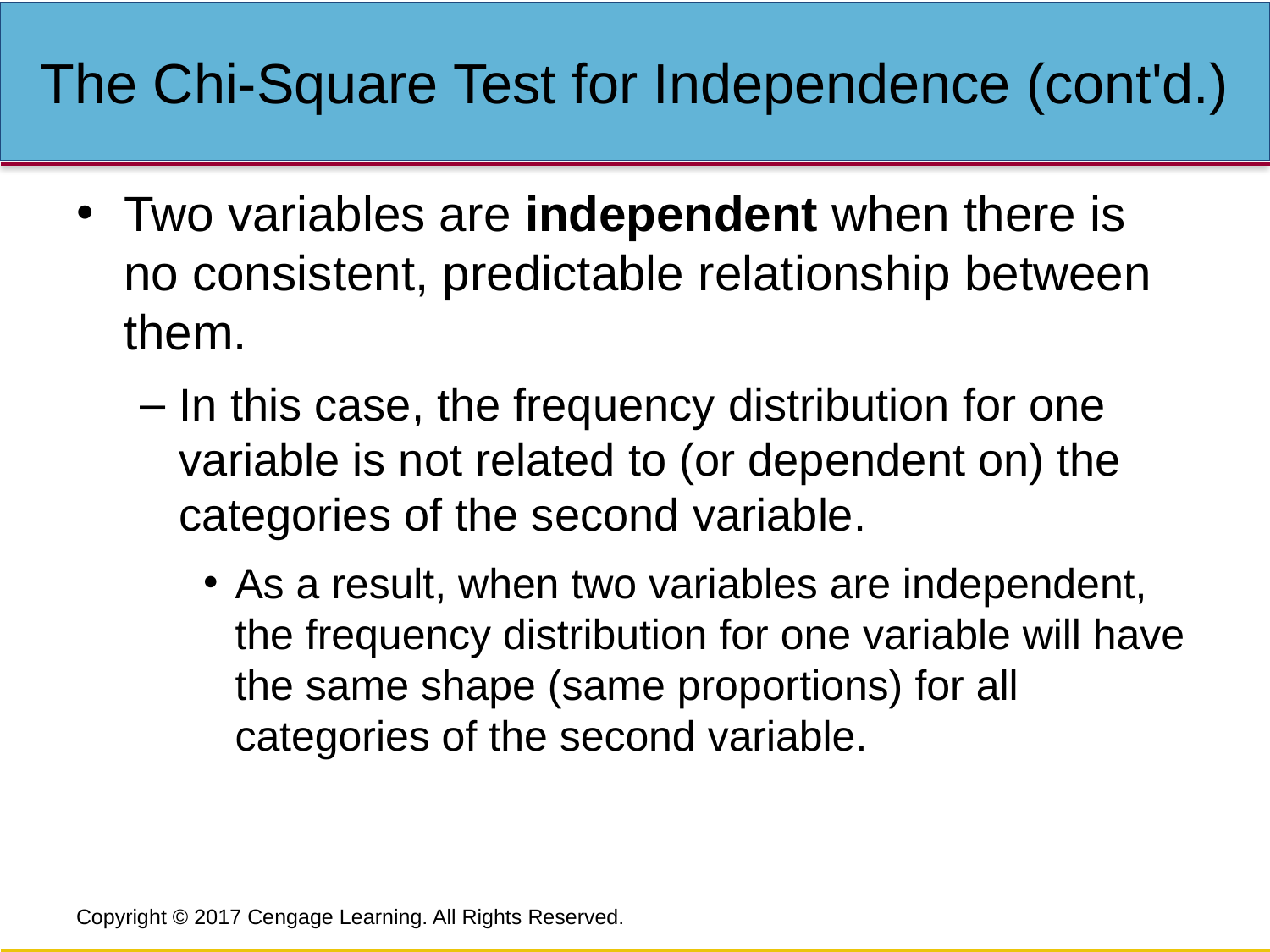

# The Chi-Square Test for Independence (cont'd.)
Two variables are independent when there is no consistent, predictable relationship between them.
In this case, the frequency distribution for one variable is not related to (or dependent on) the categories of the second variable.
As a result, when two variables are independent, the frequency distribution for one variable will have the same shape (same proportions) for all categories of the second variable.
Copyright © 2017 Cengage Learning. All Rights Reserved.